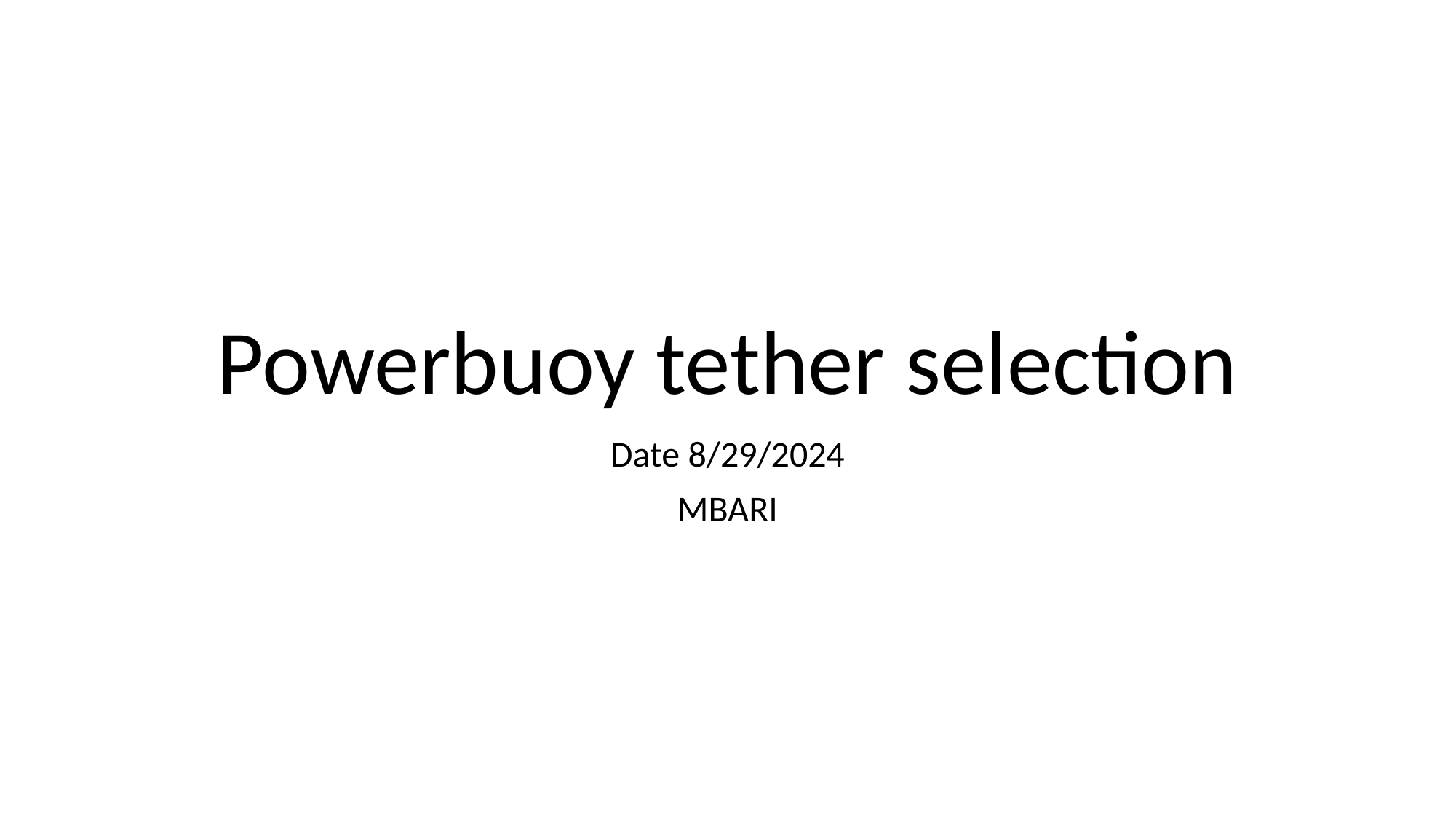

# Powerbuoy tether selection
Date 8/29/2024
MBARI